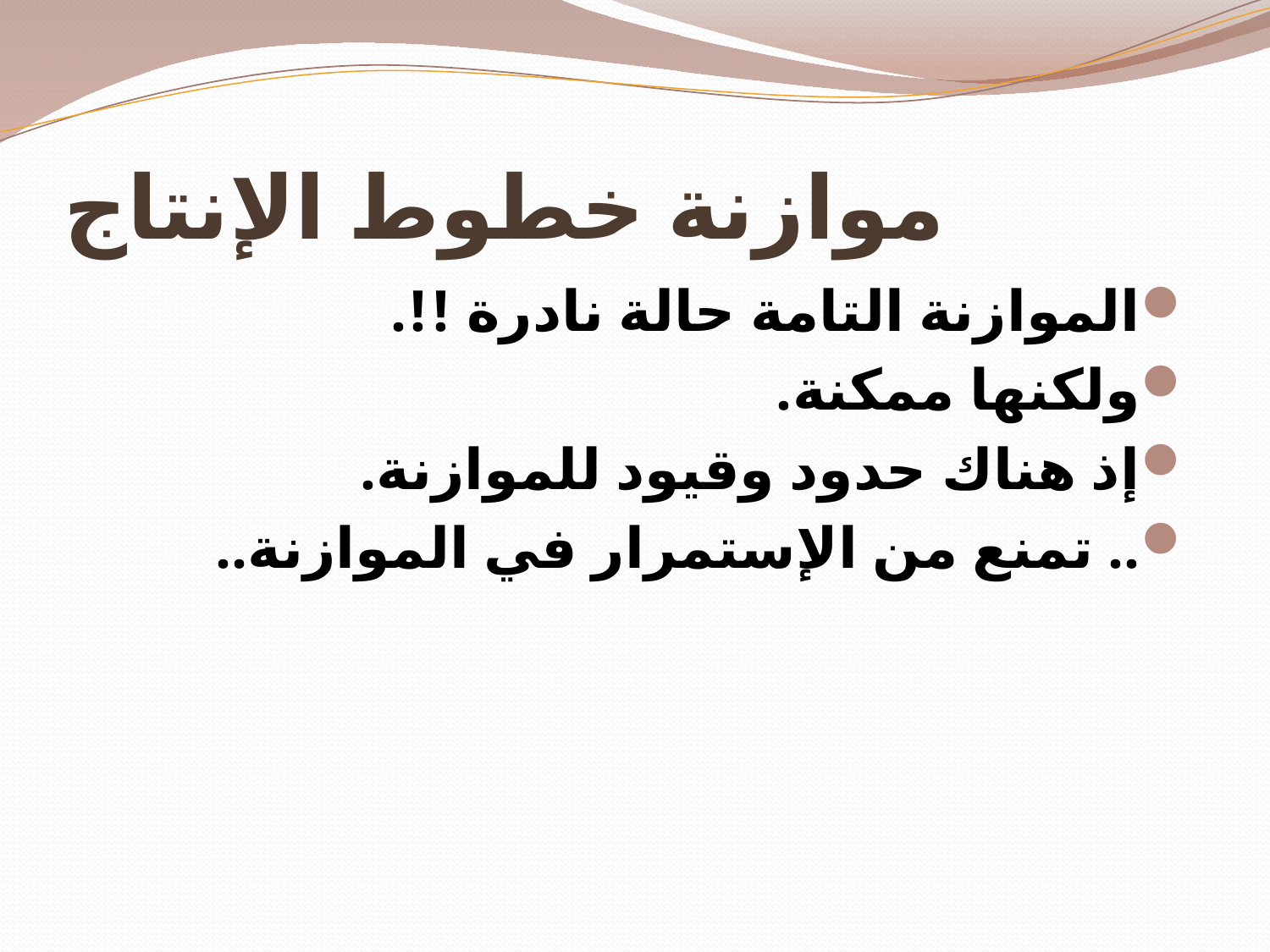

# موازنة خطوط الإنتاج
الموازنة التامة حالة نادرة !!.
ولكنها ممكنة.
إذ هناك حدود وقيود للموازنة.
.. تمنع من الإستمرار في الموازنة..